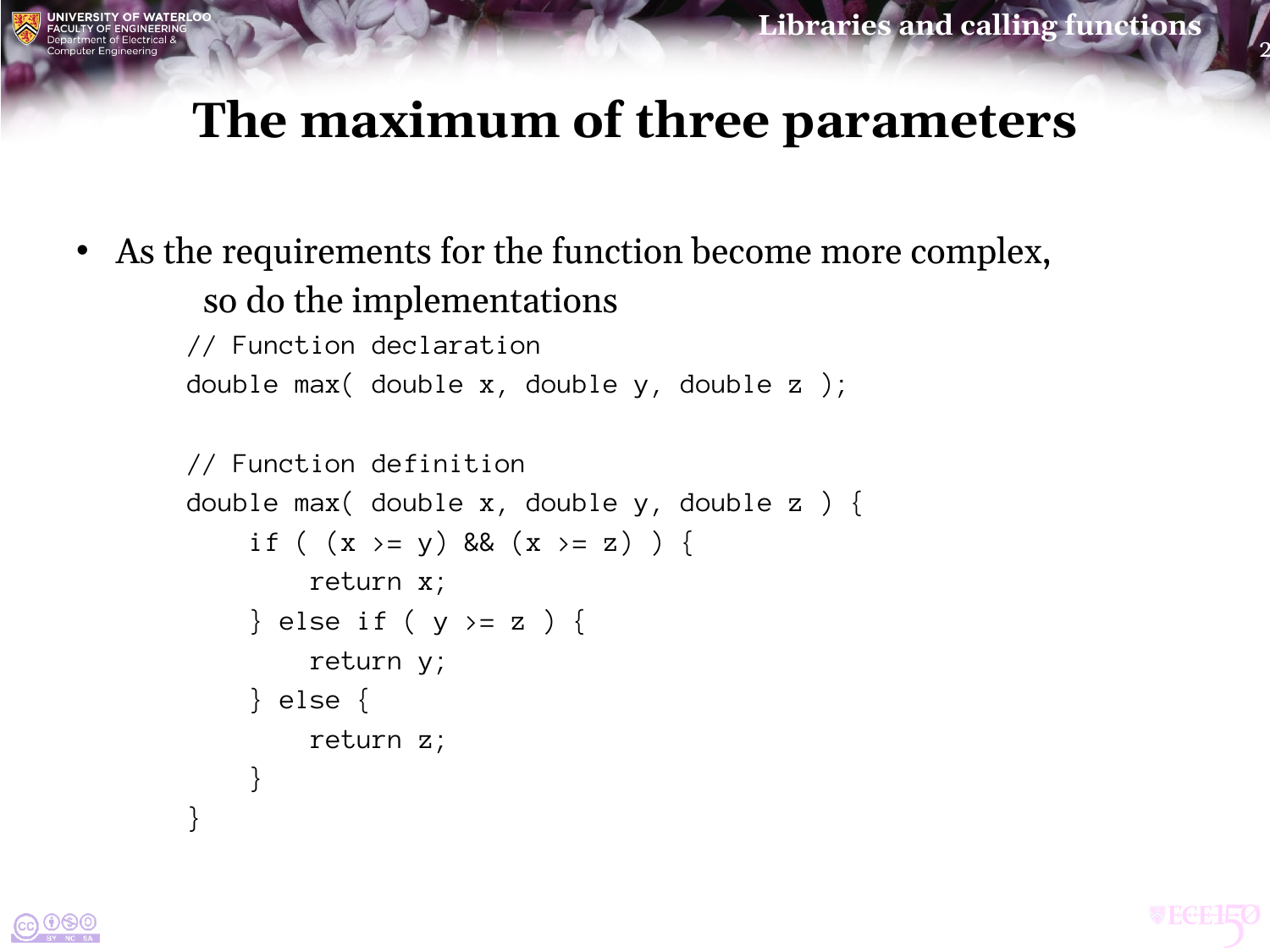

# The maximum of three parameters
As the requirements for the function become more complex,
	so do the implementations
// Function declaration
double max( double x, double y, double z );

// Function definition
double max( double x, double y, double z ) {
    if ( (x >= y) && (x >= z) ) {
        return x;
    } else if ( y >= z ) {
        return y;
    } else {
        return z;
    }
}